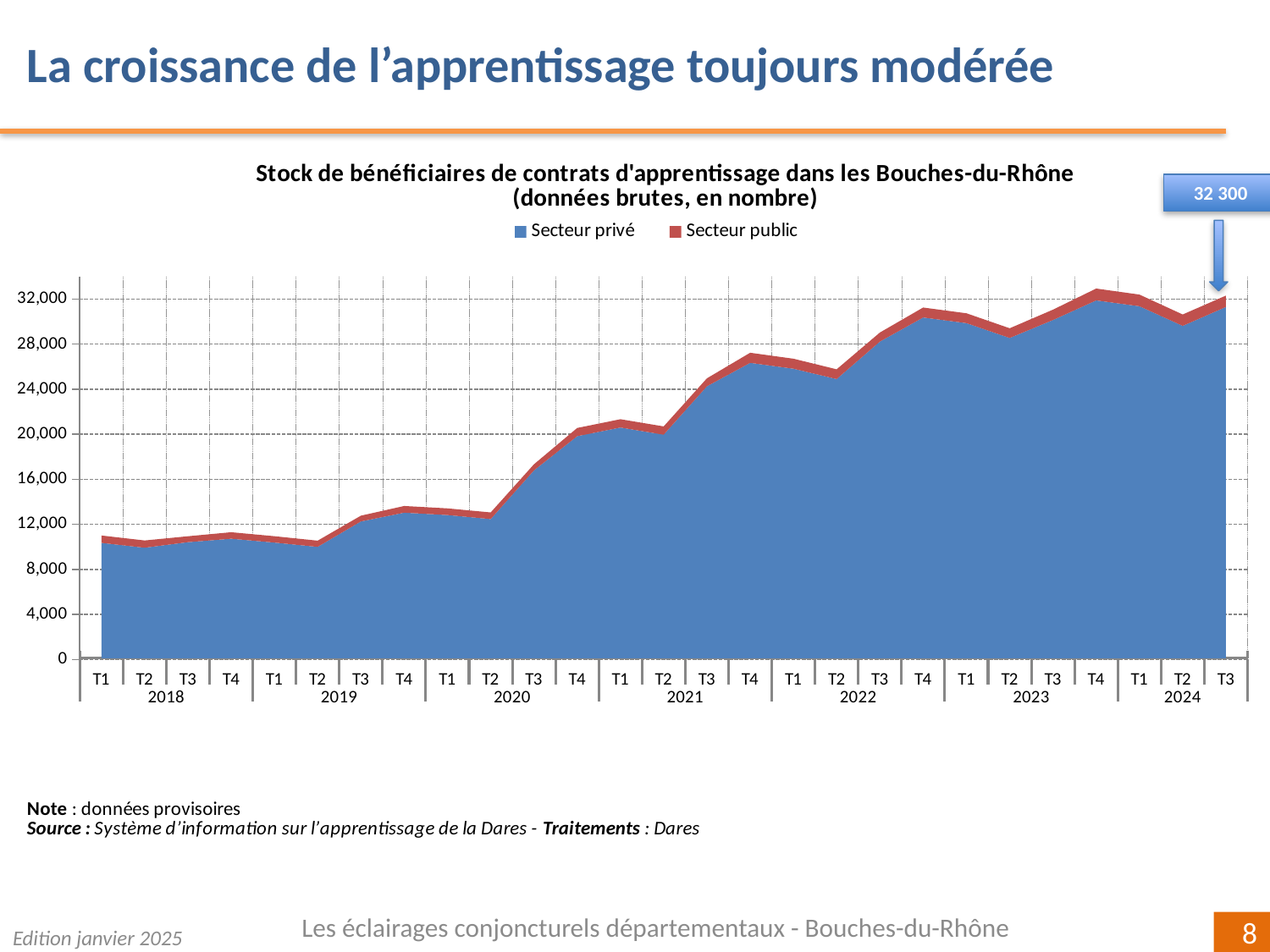

La croissance de l’apprentissage toujours modérée

### Chart: Stock de bénéficiaires de contrats d'apprentissage dans les Bouches-du-Rhône
(données brutes, en nombre)

| Category |  |  |
|---|---|---|
| T1 | 10348.0 | 650.0 |
| T2 | 9917.0 | 642.0 |
| T3 | 10407.0 | 524.0 |
| T4 | 10714.0 | 575.0 |
| T1 | 10374.0 | 562.0 |
| T2 | 9993.0 | 550.0 |
| T3 | 12249.0 | 514.0 |
| T4 | 13030.0 | 593.0 |
| T1 | 12820.0 | 593.0 |
| T2 | 12462.0 | 588.0 |
| T3 | 16784.0 | 538.0 |
| T4 | 19819.0 | 730.0 |
| T1 | 20590.0 | 735.0 |
| T2 | 19955.0 | 732.0 |
| T3 | 24248.0 | 705.0 |
| T4 | 26328.0 | 895.0 |
| T1 | 25810.0 | 886.0 |
| T2 | 24892.0 | 862.0 |
| T3 | 28220.0 | 801.0 |
| T4 | 30354.0 | 884.0 |
| T1 | 29857.0 | 873.0 |
| T2 | 28539.0 | 858.0 |
| T3 | 30130.0 | 916.0 |
| T4 | 31872.0 | 1054.0 |
| T1 | 31352.0 | 1037.0 |
| T2 | 29612.0 | 1009.0 |
| T3 | 31291.0 | 1008.0 |

32 300

Les éclairages conjoncturels départementaux - Bouches-du-Rhône
Edition janvier 2025
8